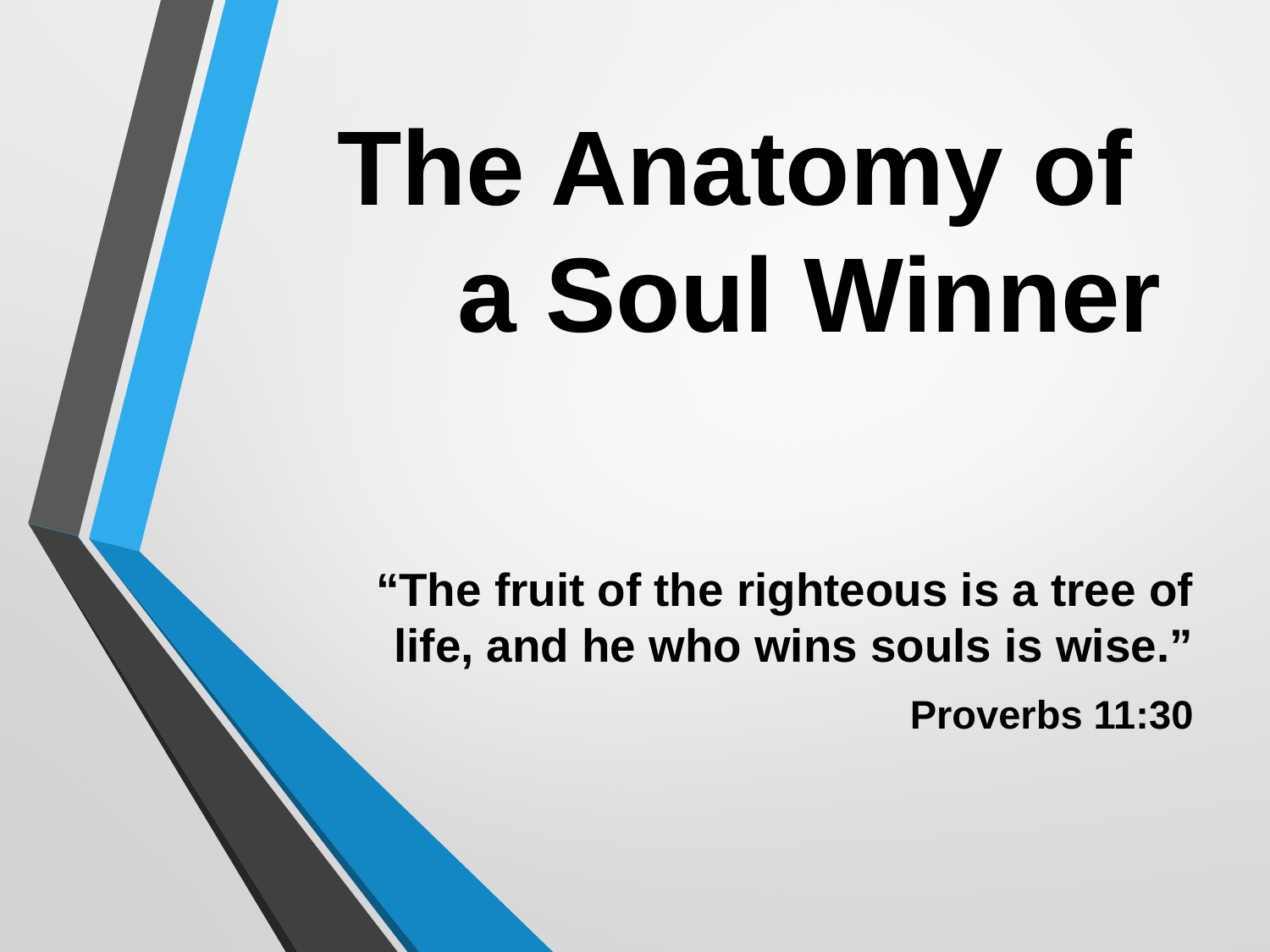

# The Anatomy of a Soul Winner
“The fruit of the righteous is a tree of life, and he who wins souls is wise.”
Proverbs 11:30